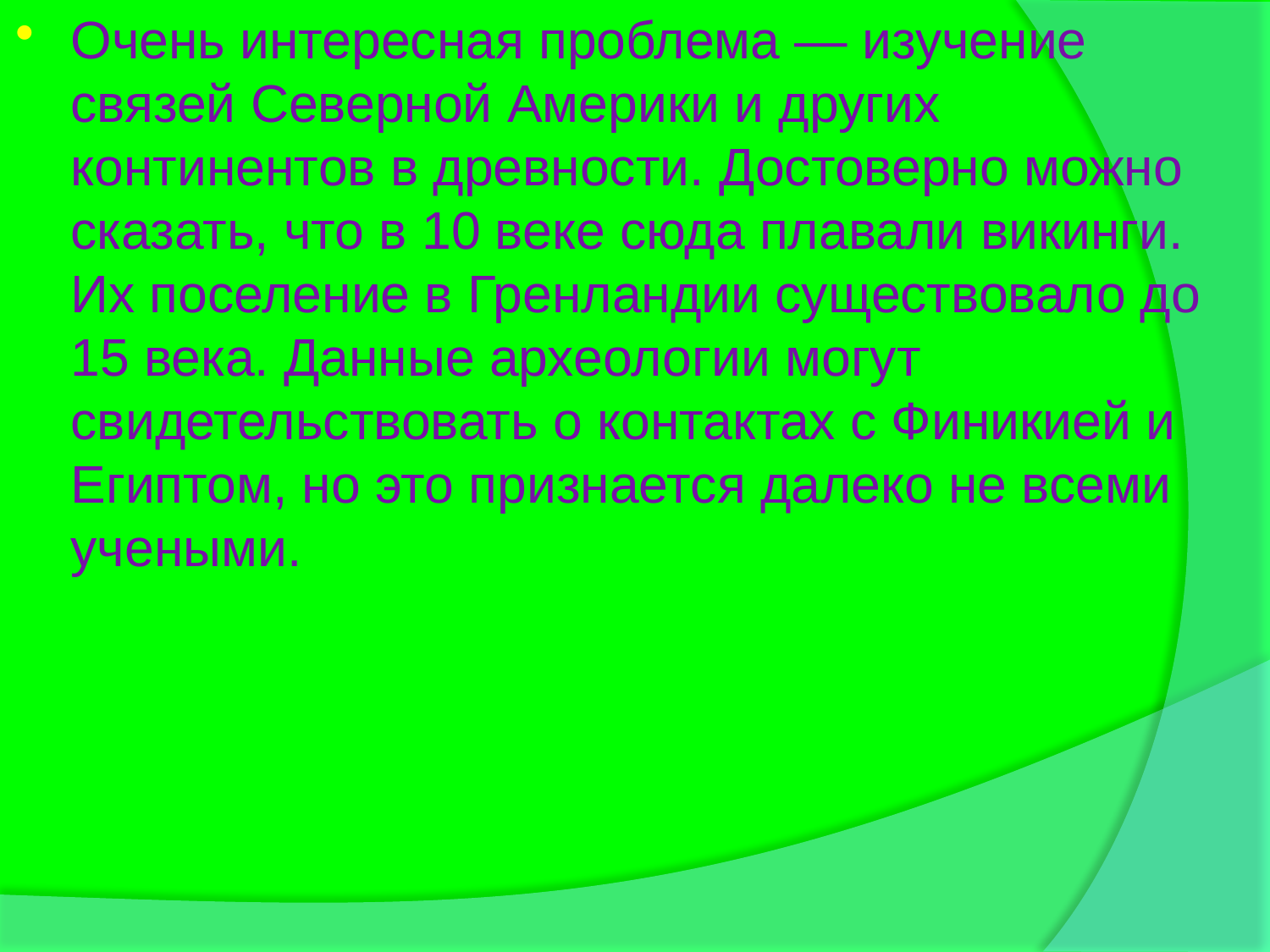

Очень интересная проблема — изучение связей Северной Америки и других континентов в древности. Достоверно можно сказать, что в 10 веке сюда плавали викинги. Их поселение в Гренландии существовало до 15 века. Данные археологии могут свидетельствовать о контактах с Финикией и Египтом, но это признается далеко не всеми учеными.